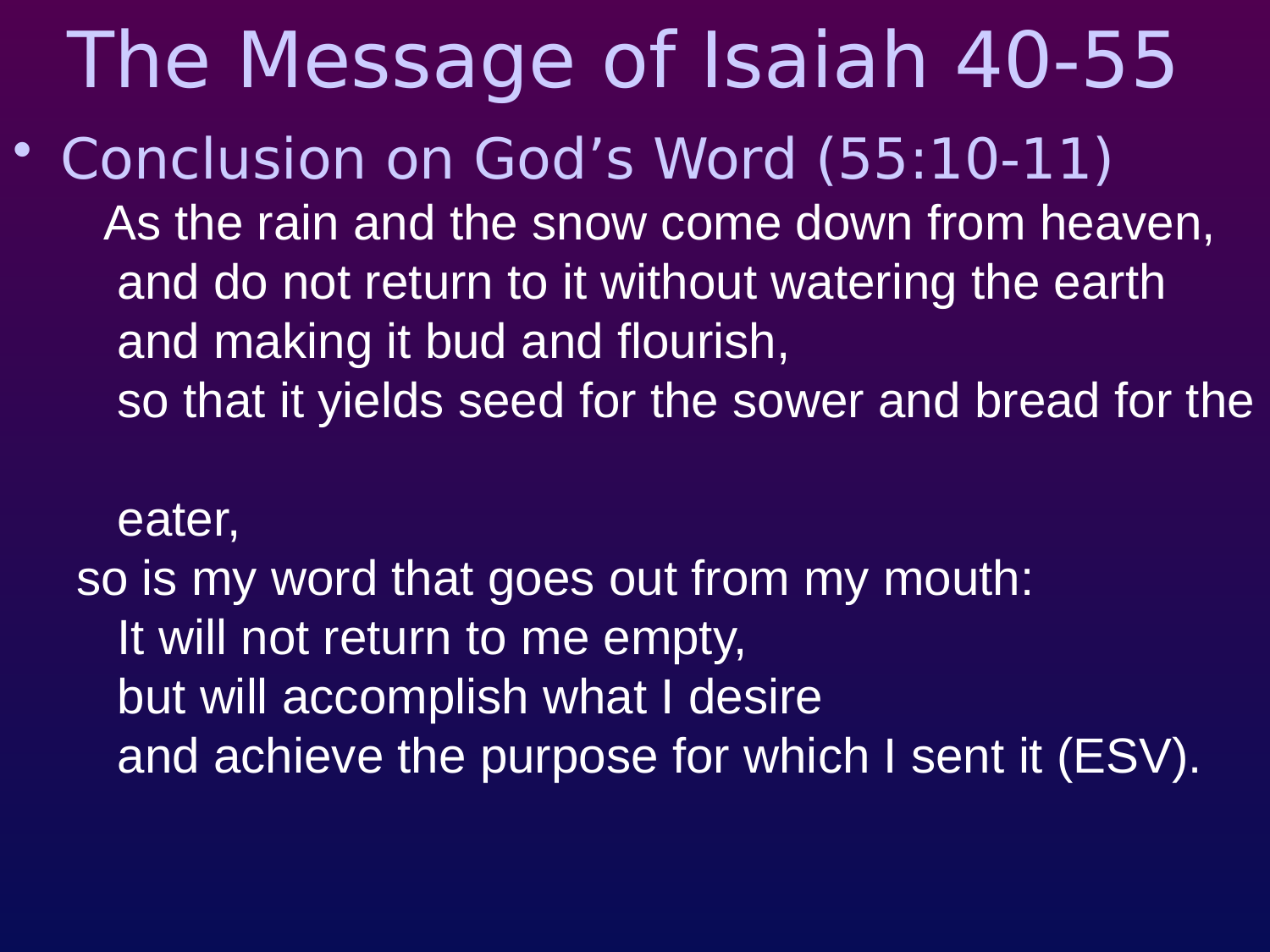

# The Message of Isaiah 40-55
Conclusion on God’s Word (55:10-11)
  As the rain and the snow come down from heaven,
   and do not return to it without watering the earth
   and making it bud and flourish,
   so that it yields seed for the sower and bread for the
   eater,
so is my word that goes out from my mouth:
   It will not return to me empty,
   but will accomplish what I desire
   and achieve the purpose for which I sent it (ESV).